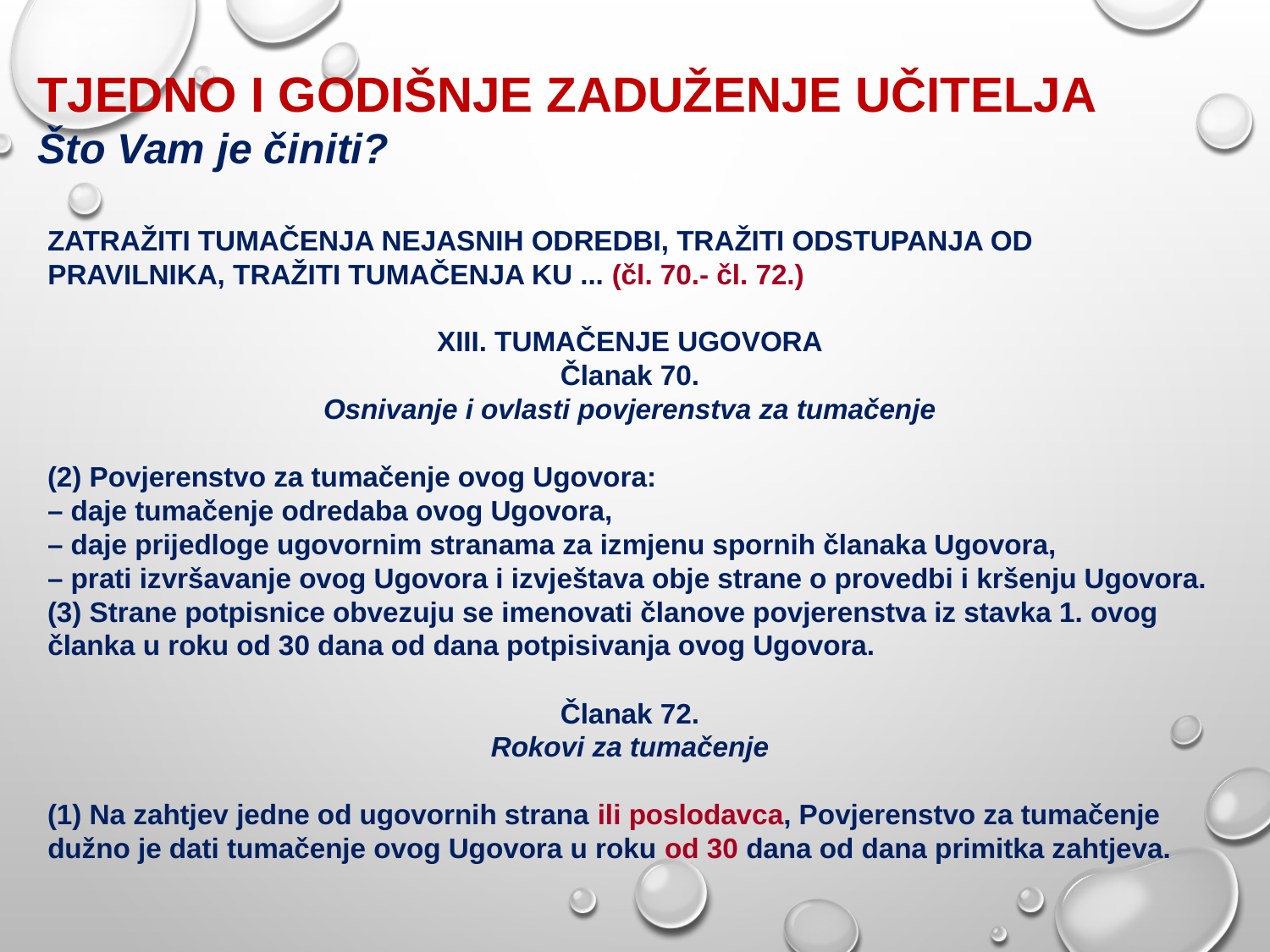

TJEDNO I GODIŠNJE ZADUŽENJE UČITELJA
Što Vam je činiti?
ZATRAŽITI TUMAČENJA NEJASNIH ODREDBI, TRAŽITI ODSTUPANJA OD PRAVILNIKA, TRAŽITI TUMAČENJA KU ... (čl. 70.- čl. 72.)

XIII. TUMAČENJE UGOVORA
Članak 70.
Osnivanje i ovlasti povjerenstva za tumačenje

(2) Povjerenstvo za tumačenje ovog Ugovora:
– daje tumačenje odredaba ovog Ugovora,
– daje prijedloge ugovornim stranama za izmjenu spornih članaka Ugovora,
– prati izvršavanje ovog Ugovora i izvještava obje strane o provedbi i kršenju Ugovora.
(3) Strane potpisnice obvezuju se imenovati članove povjerenstva iz stavka 1. ovog članka u roku od 30 dana od dana potpisivanja ovog Ugovora.

Članak 72.
Rokovi za tumačenje

(1) Na zahtjev jedne od ugovornih strana ili poslodavca, Povjerenstvo za tumačenje dužno je dati tumačenje ovog Ugovora u roku od 30 dana od dana primitka zahtjeva.